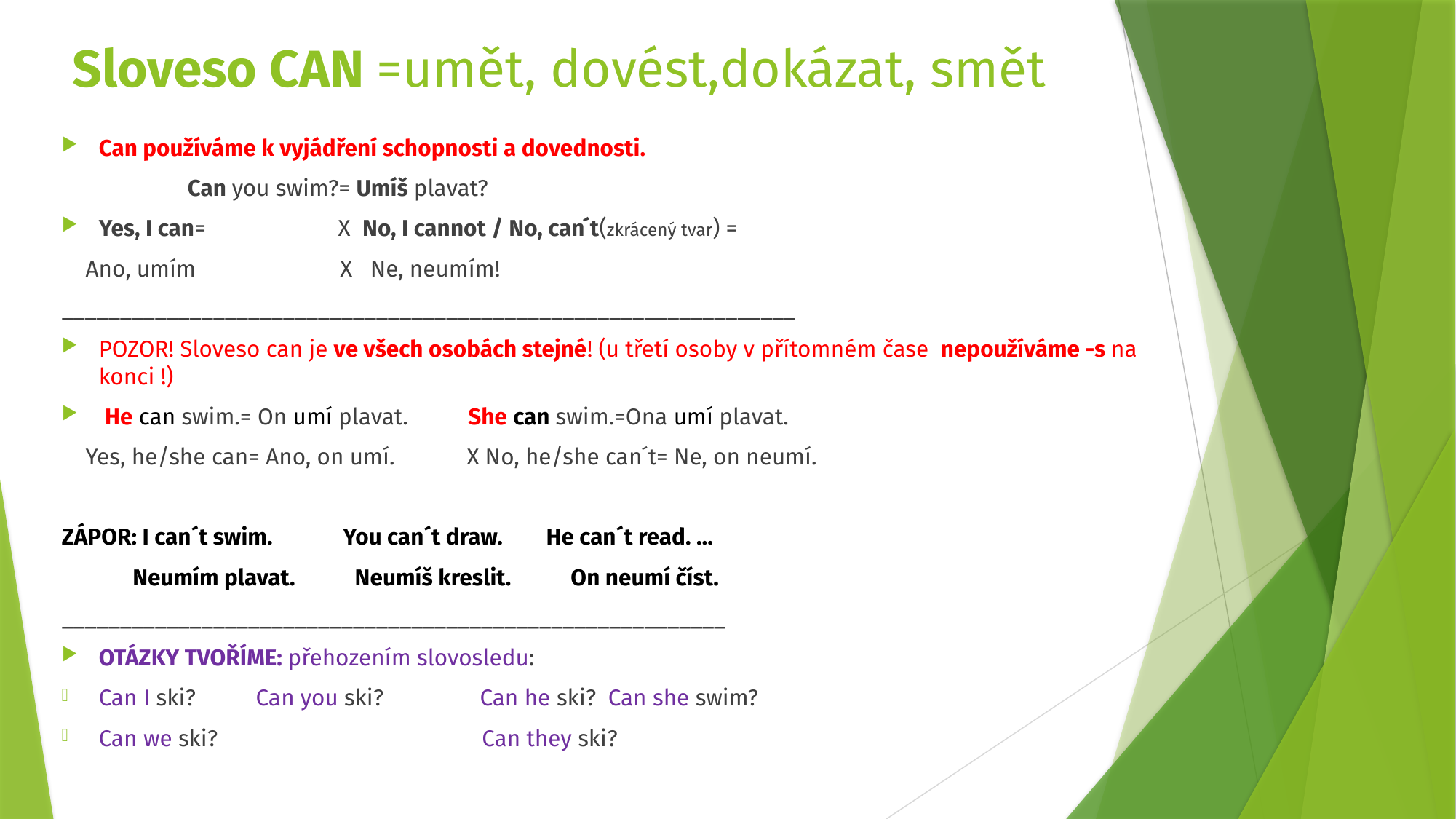

# Sloveso CAN =umět, dovést,dokázat, smět
Can používáme k vyjádření schopnosti a dovednosti.
                     Can you swim?= Umíš plavat?
Yes, I can=                      X  No, I cannot / No, can ́t(zkrácený tvar) =
    Ano, umím                        X   Ne, neumím!
_______________________________________________________________
POZOR! Sloveso can je ve všech osobách stejné! (u třetí osoby v přítomném čase  nepoužíváme -s na konci !)
 He can swim.= On umí plavat.          She can swim.=Ona umí plavat.
    Yes, he/she can= Ano, on umí.            X No, he/she can ́t= Ne, on neumí.

ZÁPOR: I can´t swim.             You can´t draw.        He can´t read. …
             Neumím plavat.           Neumíš kreslit.           On neumí číst.
_________________________________________________________
OTÁZKY TVOŘÍME: přehozením slovosledu:
Can I ski?          Can you ski?                Can he ski?  Can she swim?
Can we ski?                                            Can they ski?